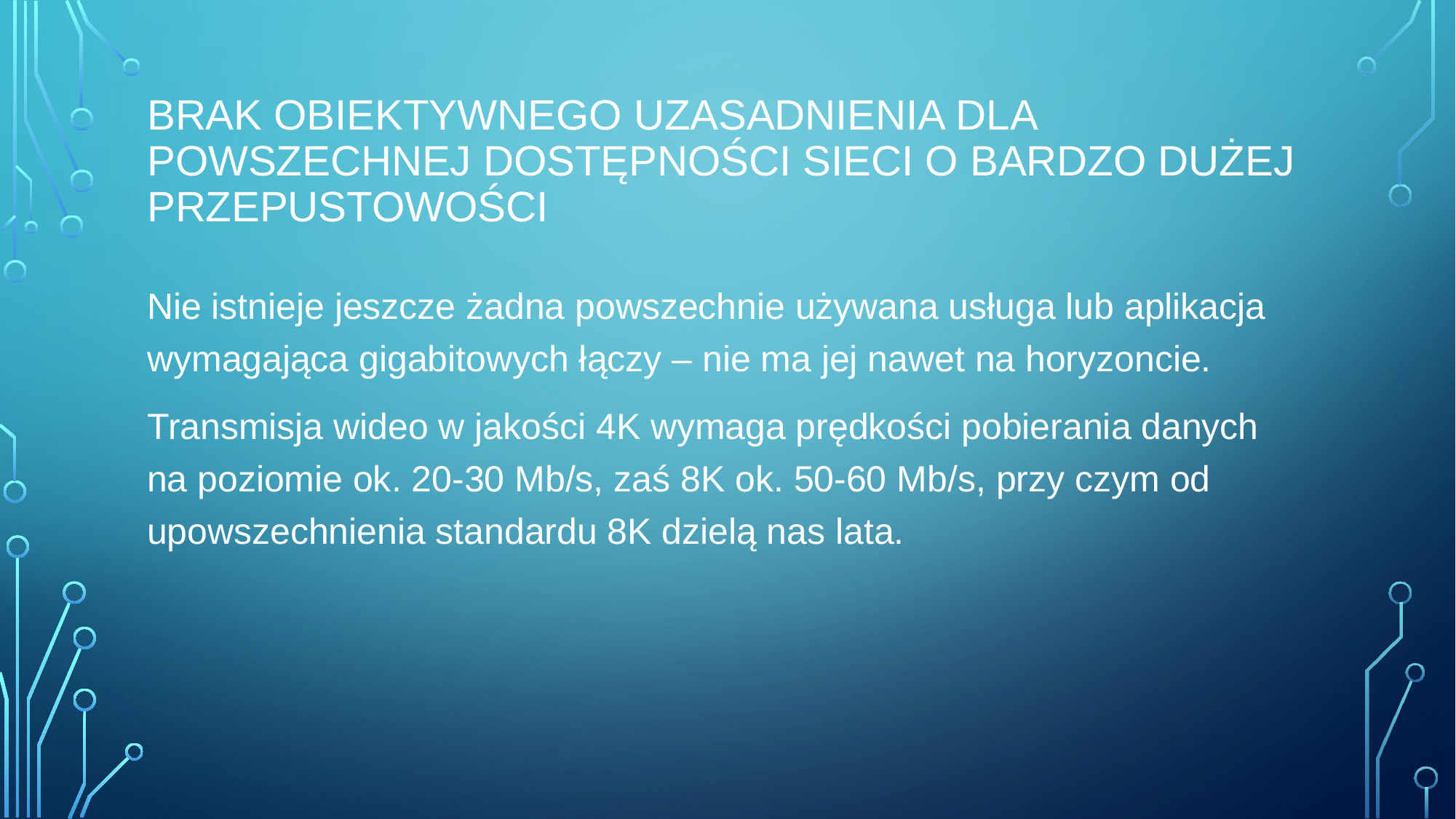

# Brak obiektywnego uzasadnienia dla powszechnej dostępności sieci o bardzo dużej przepustowości
Nie istnieje jeszcze żadna powszechnie używana usługa lub aplikacja wymagająca gigabitowych łączy – nie ma jej nawet na horyzoncie.
Transmisja wideo w jakości 4K wymaga prędkości pobierania danych na poziomie ok. 20-30 Mb/s, zaś 8K ok. 50-60 Mb/s, przy czym od upowszechnienia standardu 8K dzielą nas lata.